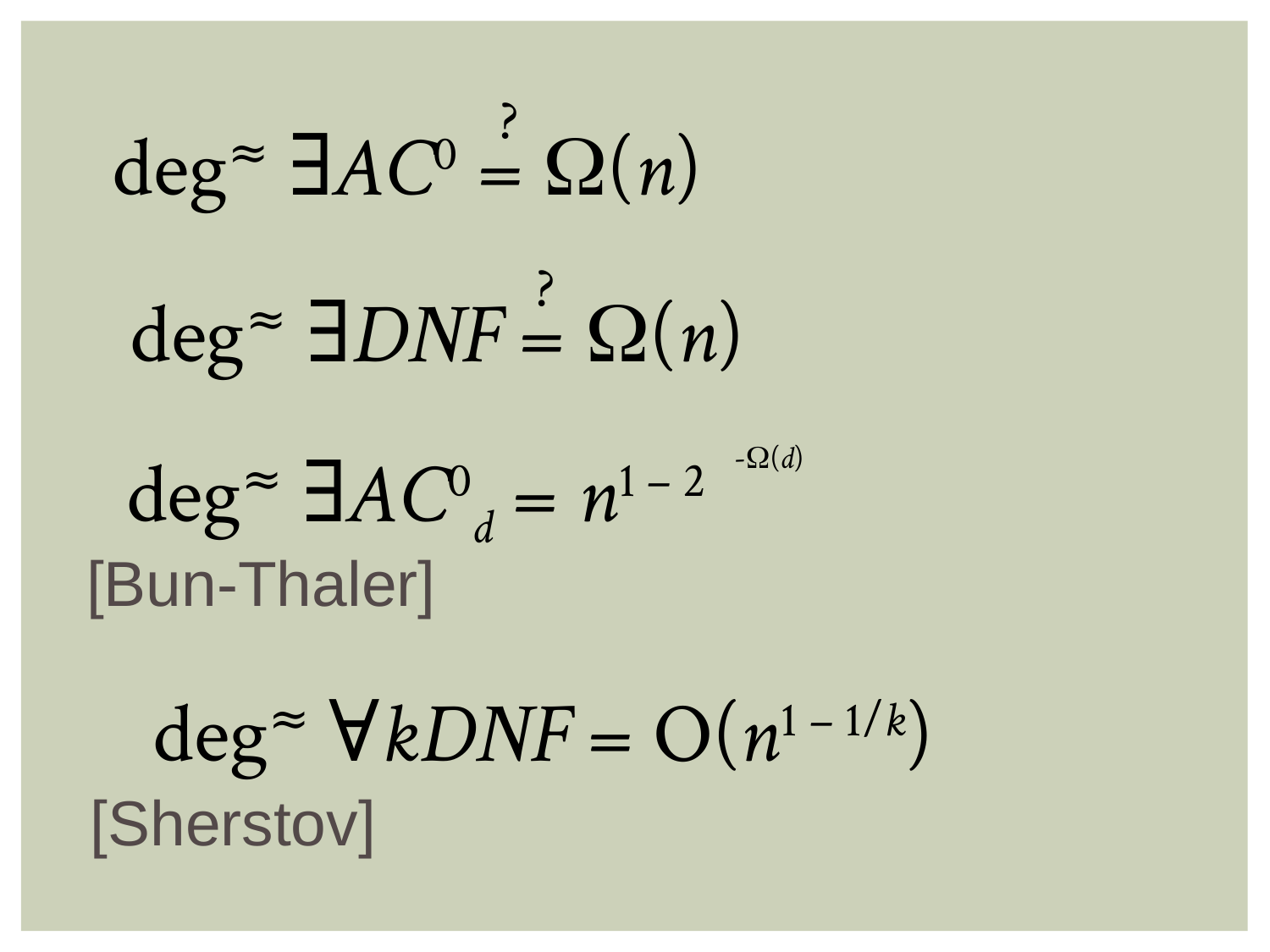

?
deg≈ ∃AC0 = Ω(n)
?
deg≈ ∃DNF = Ω(n)
deg≈ ∃AC0d = n1 – 2
-Ω(d)
[Bun-Thaler]
deg≈ ∀kDNF = O(n1 – 1/k)
[Sherstov]